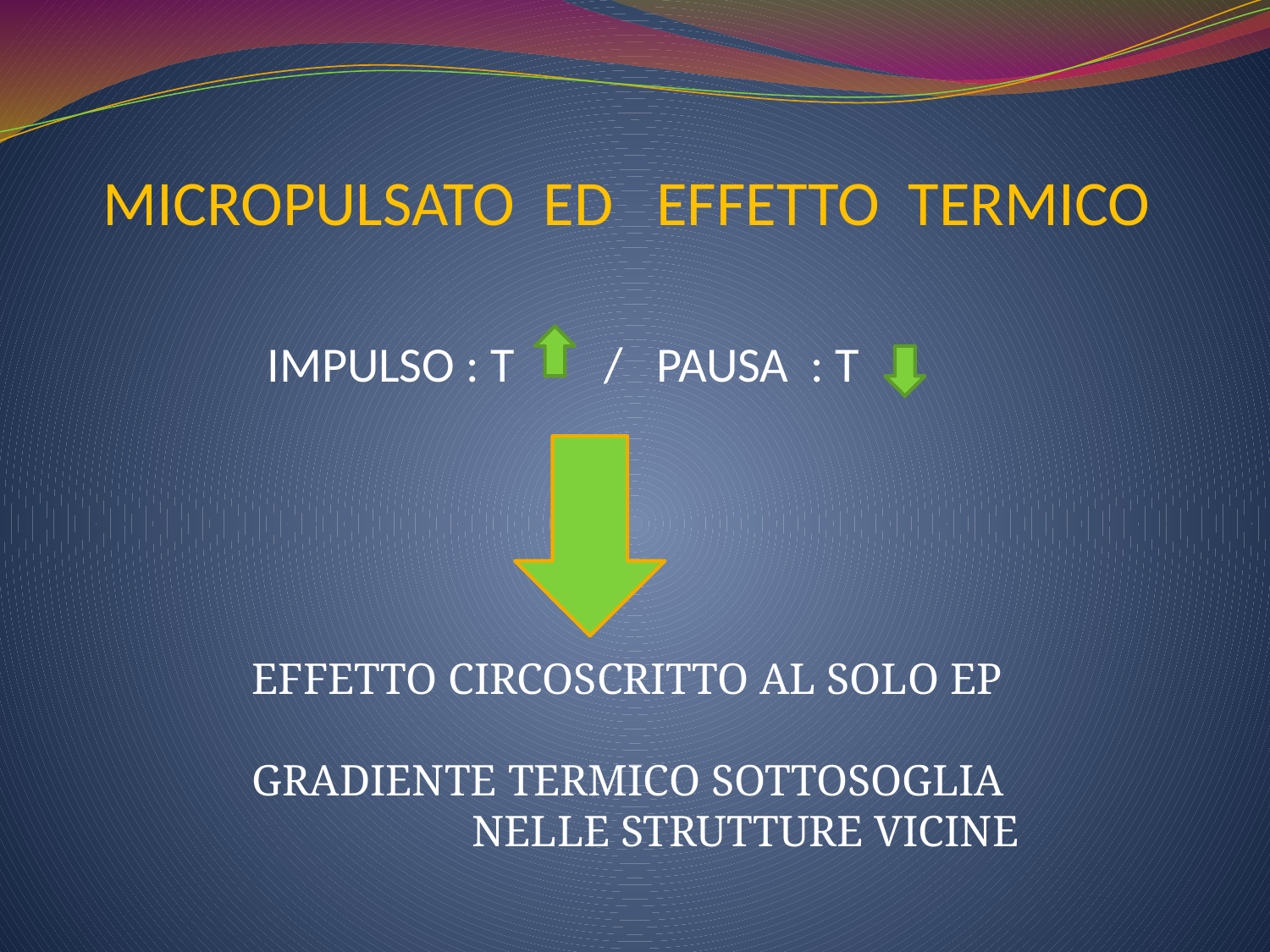

MICROPULSATO  ED   EFFETTO  TERMICO
IMPULSO : T        /   PAUSA  : T

EFFETTO CIRCOSCRITTO AL SOLO EP

GRADIENTE TERMICO SOTTOSOGLIA
                    NELLE STRUTTURE VICINE